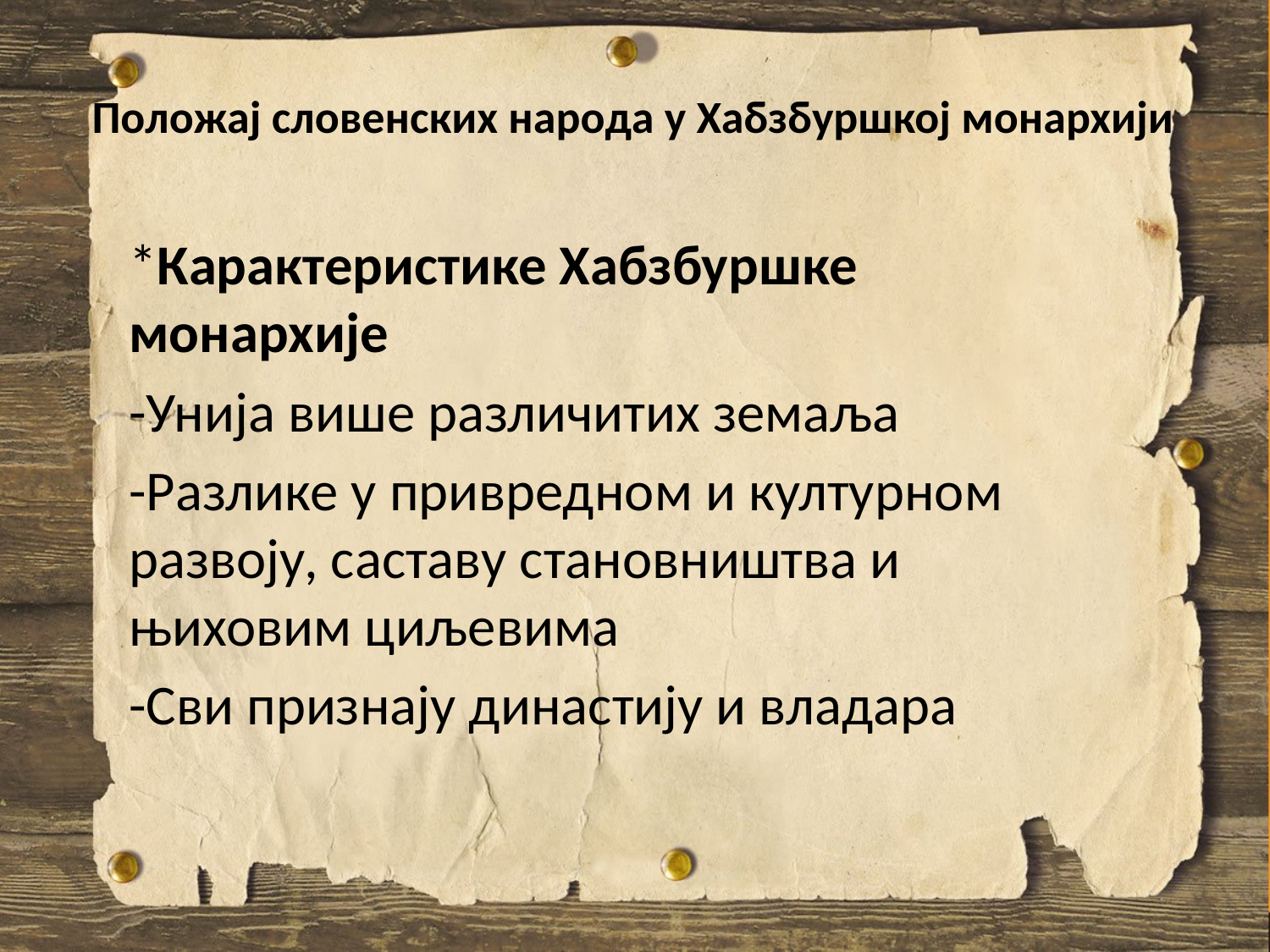

# Положај словенских народа у Хабзбуршкој монархији
*Карактеристике Хабзбуршке монархије
-Унија више различитих земаља
-Разлике у привредном и културном развоју, саставу становништва и њиховим циљевима
-Сви признају династију и владара